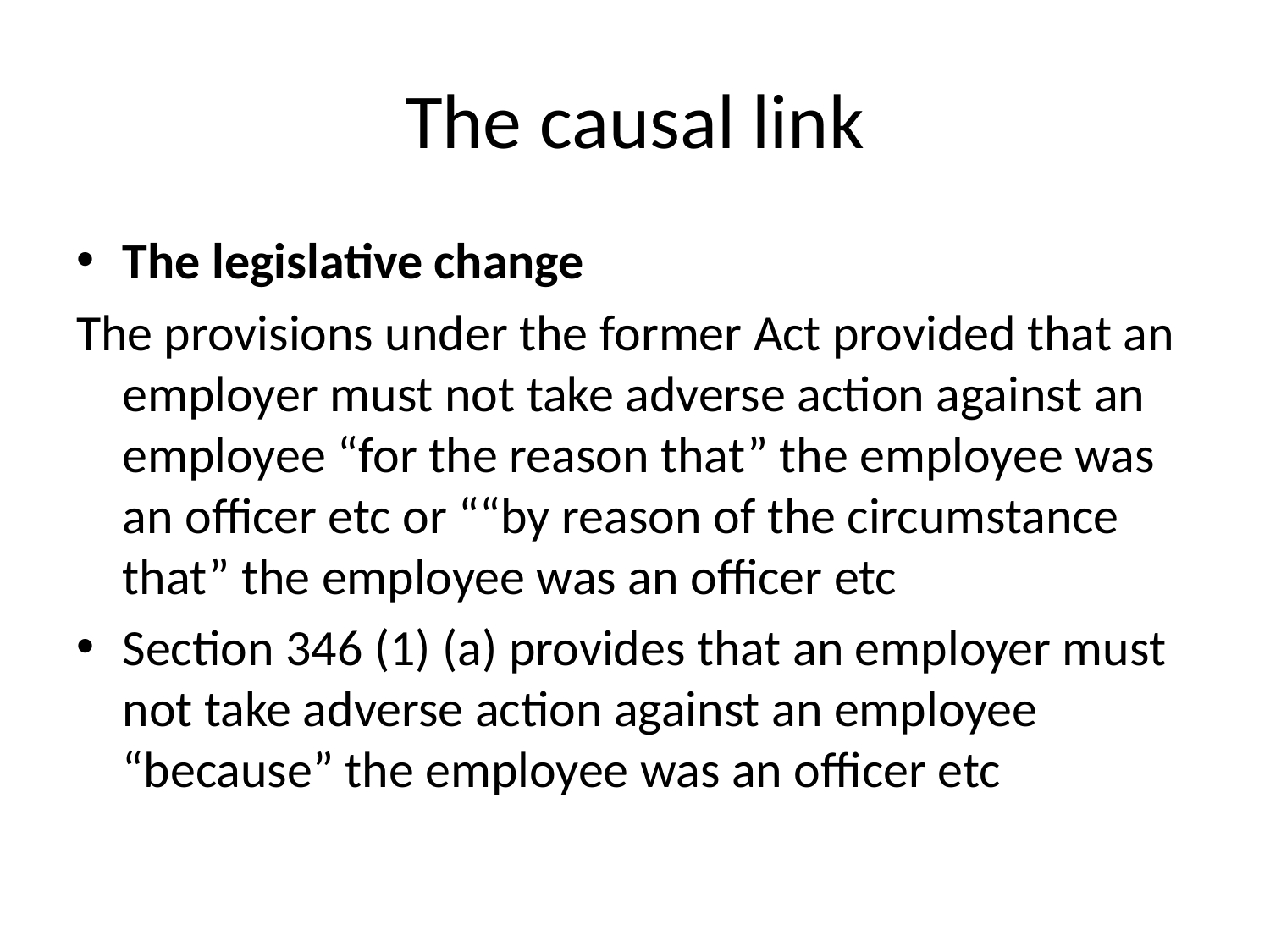

# The causal link
The legislative change
The provisions under the former Act provided that an employer must not take adverse action against an employee “for the reason that” the employee was an officer etc or ““by reason of the circumstance that” the employee was an officer etc
Section 346 (1) (a) provides that an employer must not take adverse action against an employee “because” the employee was an officer etc